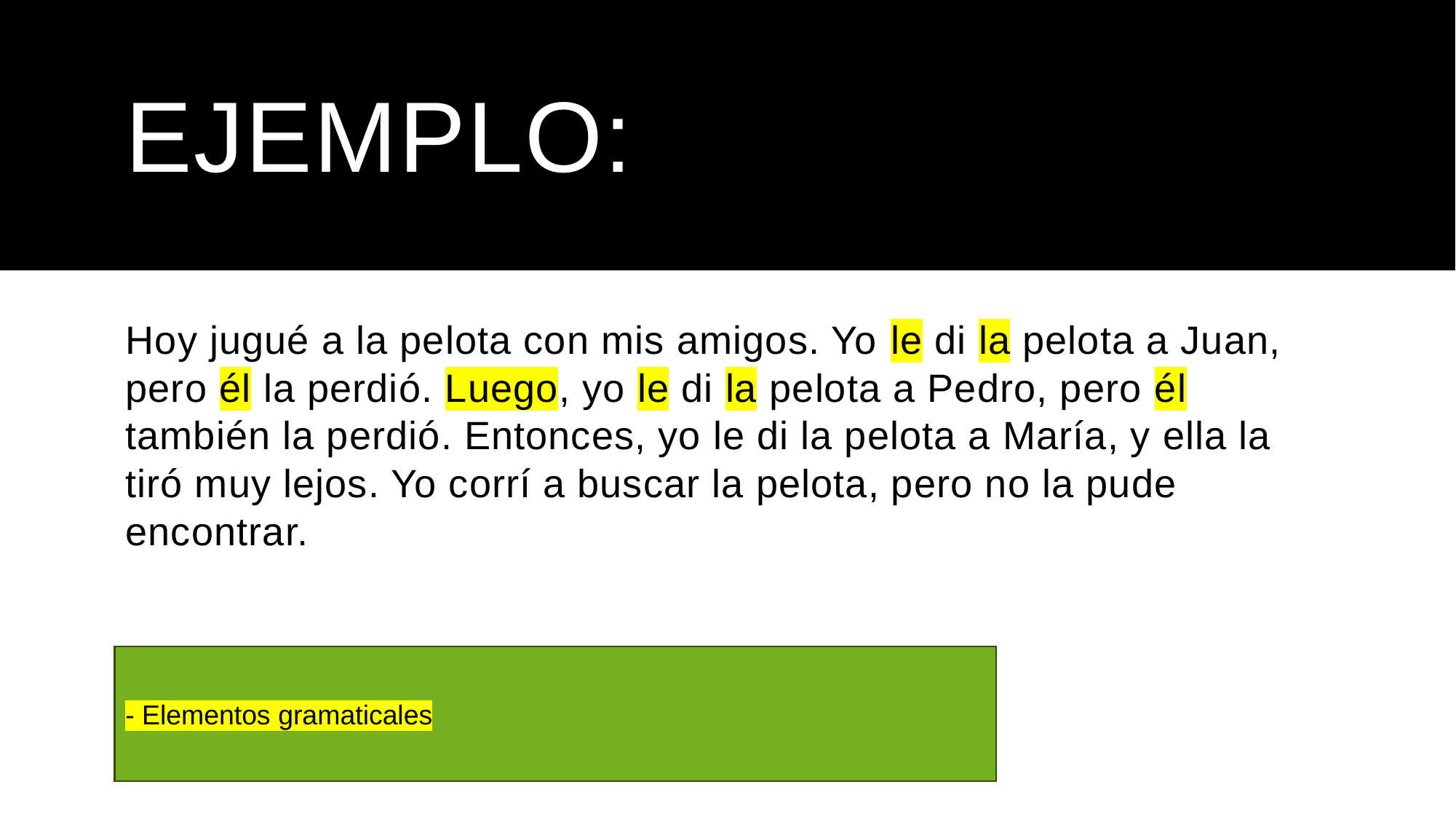

# Ejemplo:
Hoy jugué a la pelota con mis amigos. Yo le di la pelota a Juan, pero él la perdió. Luego, yo le di la pelota a Pedro, pero él también la perdió. Entonces, yo le di la pelota a María, y ella la tiró muy lejos. Yo corrí a buscar la pelota, pero no la pude encontrar.
- Elementos gramaticales